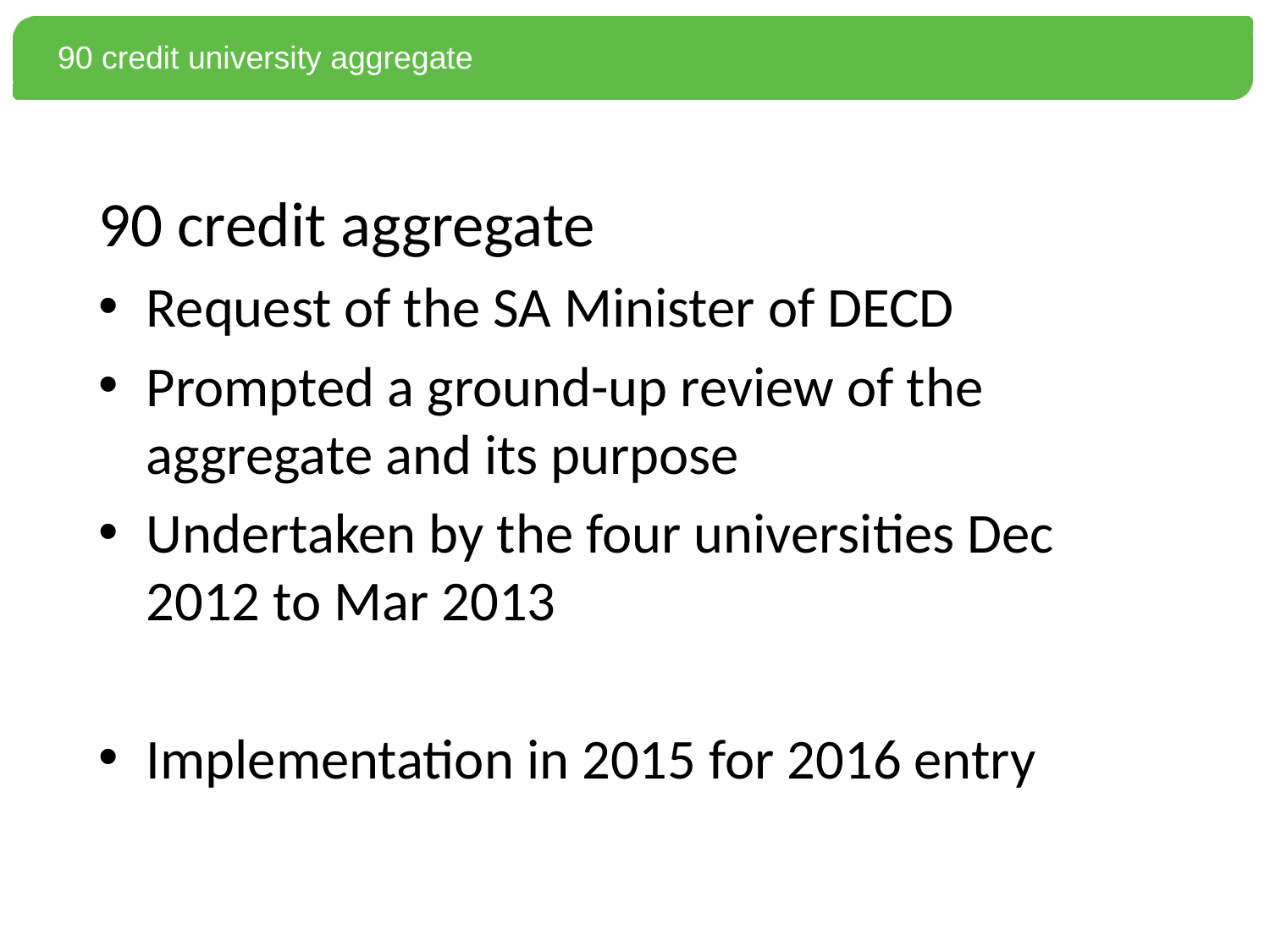

# 90 credit university aggregate
90 credit aggregate
Request of the SA Minister of DECD
Prompted a ground-up review of the aggregate and its purpose
Undertaken by the four universities Dec 2012 to Mar 2013

Implementation in 2015 for 2016 entry